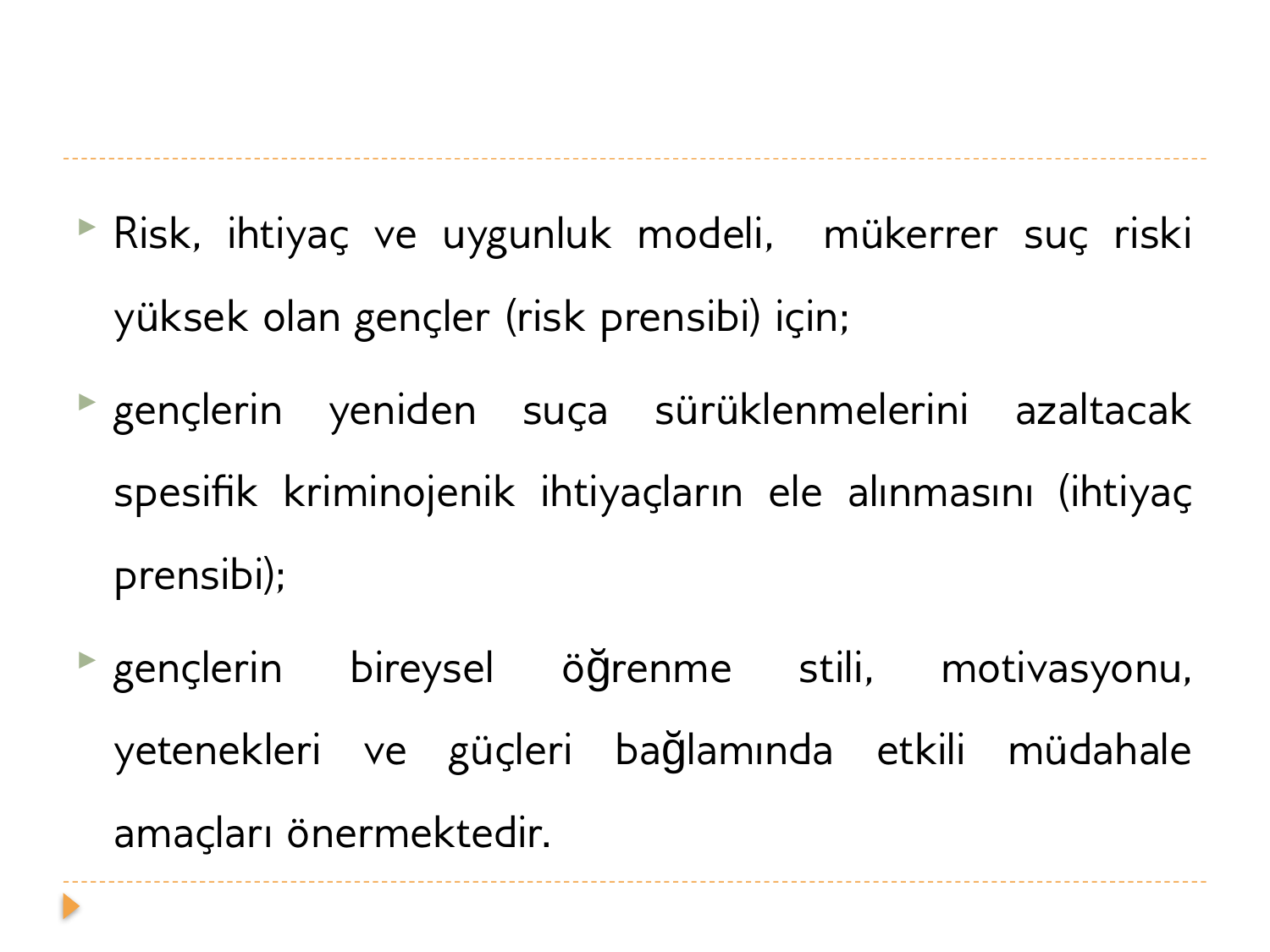

#
Risk, ihtiyaç ve uygunluk modeli,  mükerrer suç riski yüksek olan gençler (risk prensibi) için;
gençlerin yeniden suça sürüklenmelerini azaltacak spesifik kriminojenik ihtiyaçların ele alınmasını (ihtiyaç prensibi);
gençlerin bireysel öğrenme stili, motivasyonu, yetenekleri ve güçleri bağlamında etkili müdahale amaçları önermektedir.